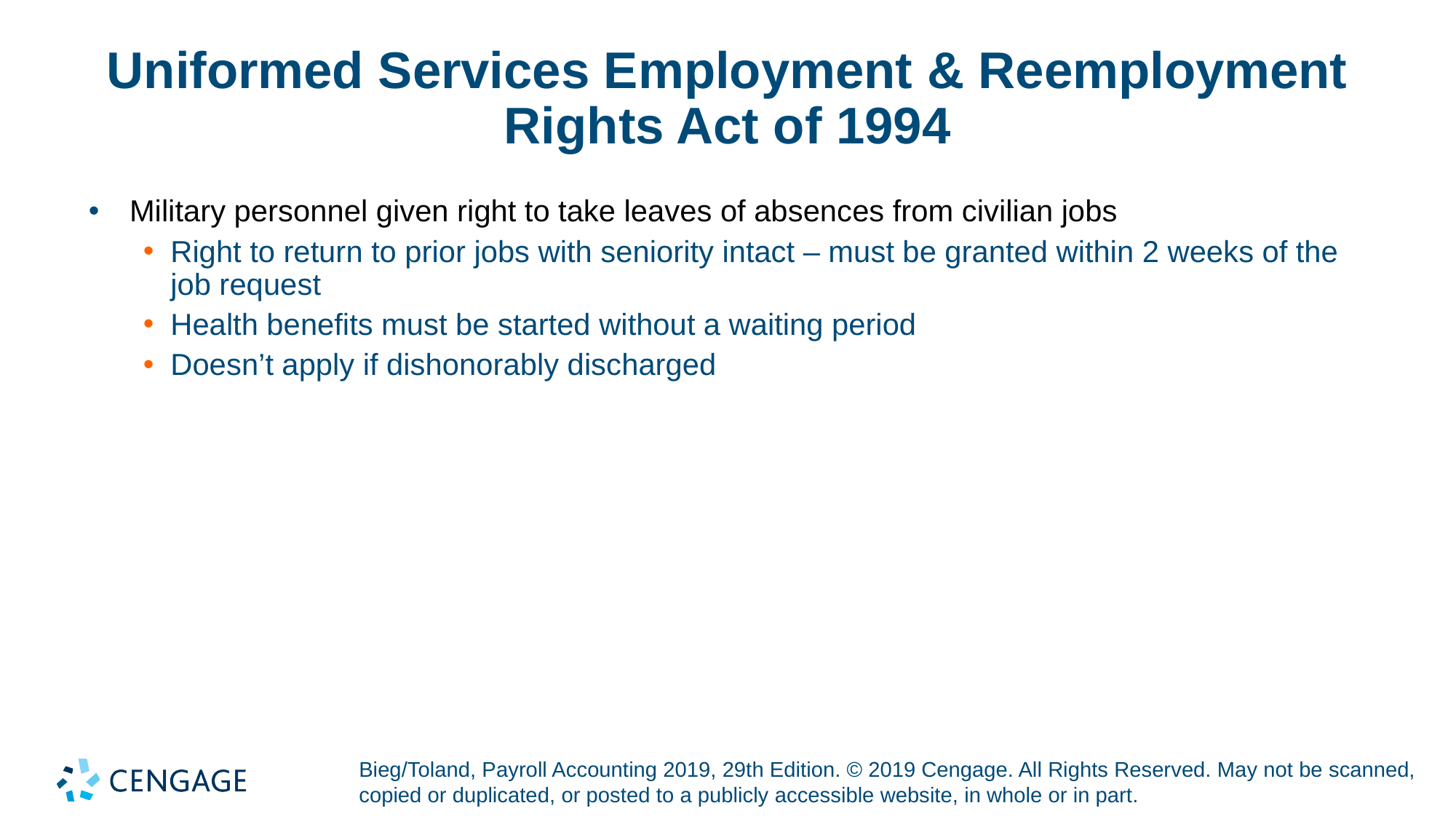

# Uniformed Services Employment & Reemployment Rights Act of 1994
Military personnel given right to take leaves of absences from civilian jobs
Right to return to prior jobs with seniority intact – must be granted within 2 weeks of the job request
Health benefits must be started without a waiting period
Doesn’t apply if dishonorably discharged